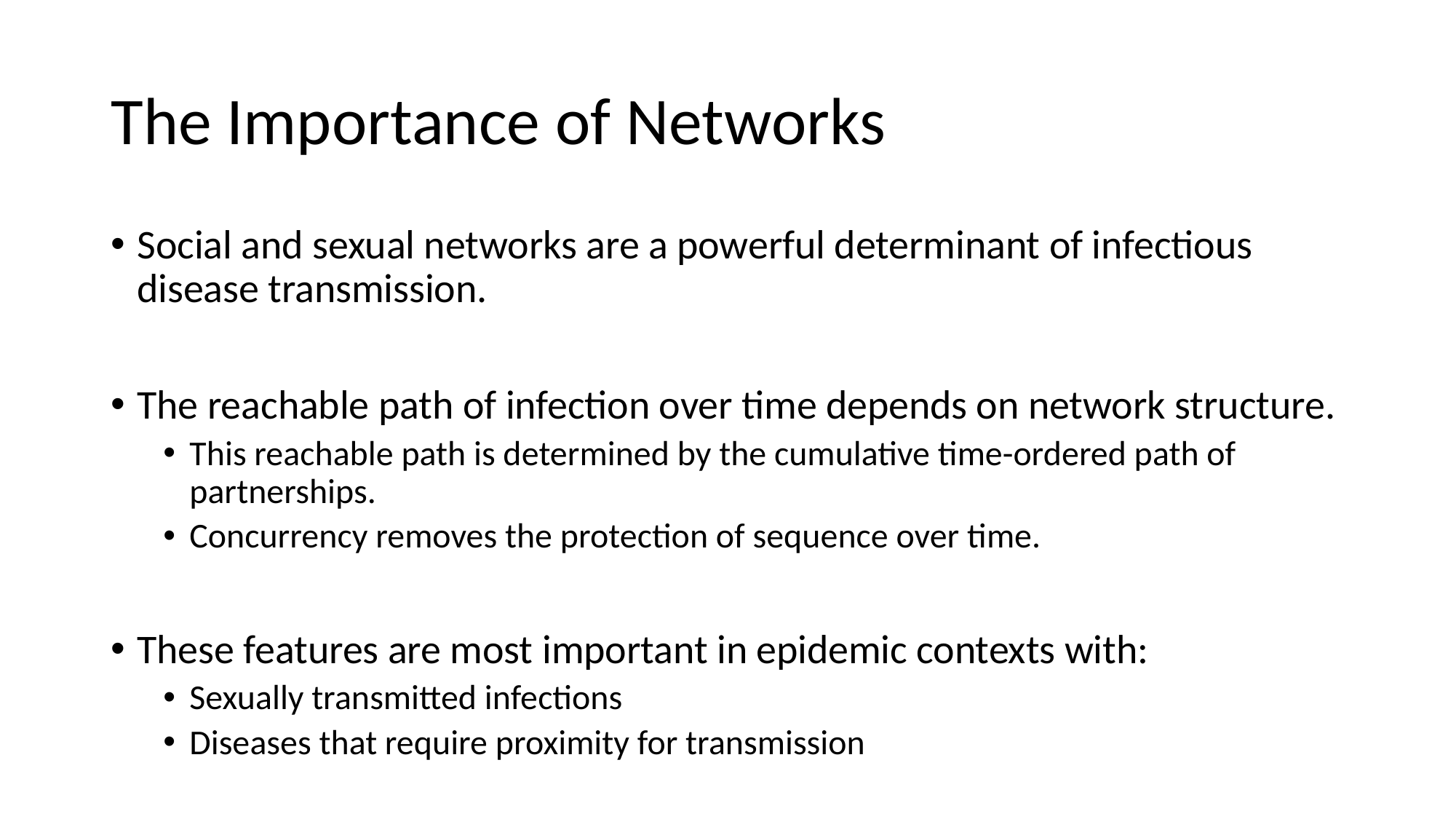

# The Importance of Networks
Social and sexual networks are a powerful determinant of infectious disease transmission.

The reachable path of infection over time depends on network structure.
This reachable path is determined by the cumulative time-ordered path of partnerships.
Concurrency removes the protection of sequence over time.

These features are most important in epidemic contexts with:
Sexually transmitted infections
Diseases that require proximity for transmission